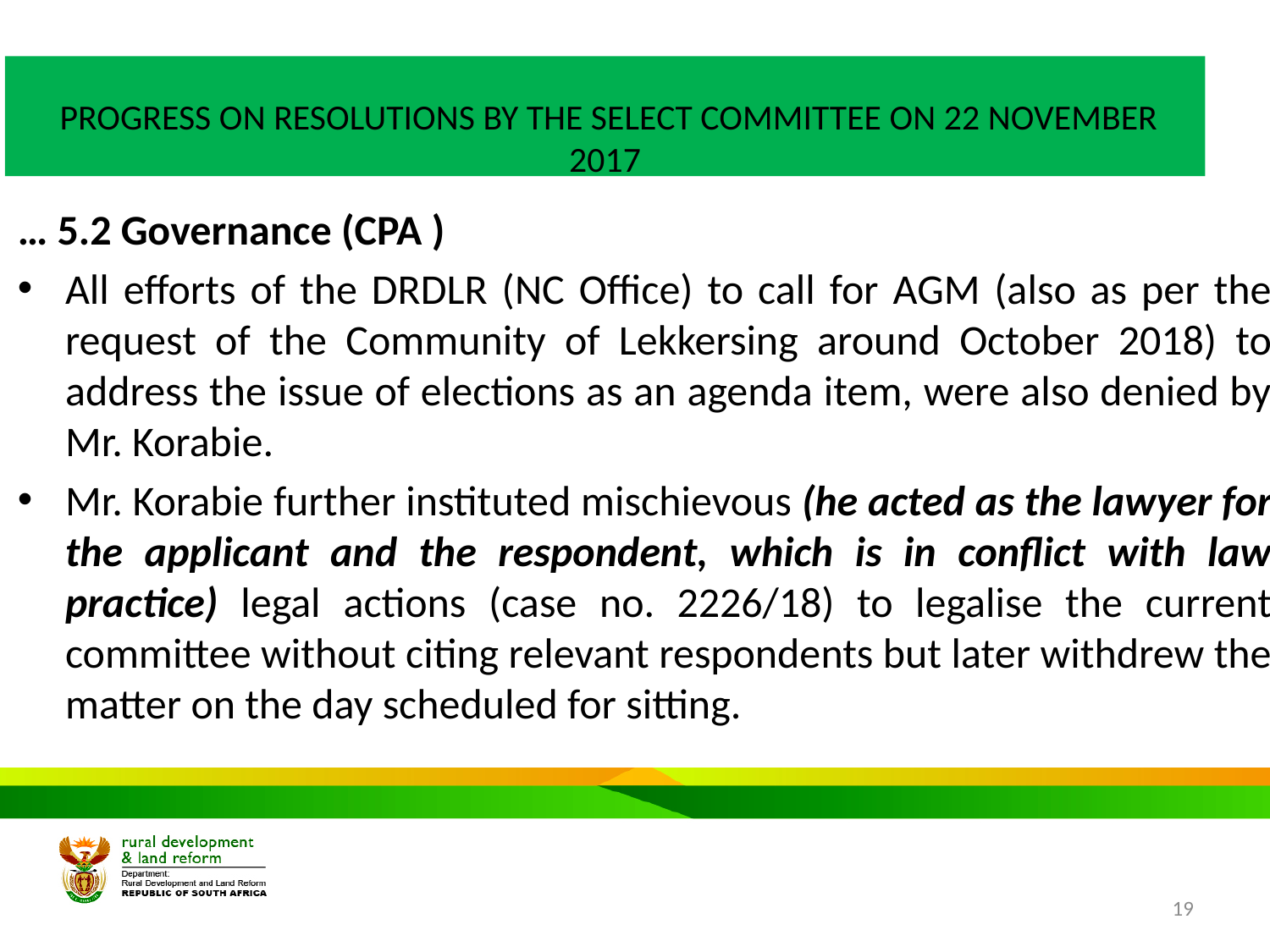

# PROGRESS ON RESOLUTIONS BY THE SELECT COMMITTEE ON 22 NOVEMBER 2017
… 5.2 Governance (CPA )
All efforts of the DRDLR (NC Office) to call for AGM (also as per the request of the Community of Lekkersing around October 2018) to address the issue of elections as an agenda item, were also denied by Mr. Korabie.
Mr. Korabie further instituted mischievous (he acted as the lawyer for the applicant and the respondent, which is in conflict with law practice) legal actions (case no. 2226/18) to legalise the current committee without citing relevant respondents but later withdrew the matter on the day scheduled for sitting.

19